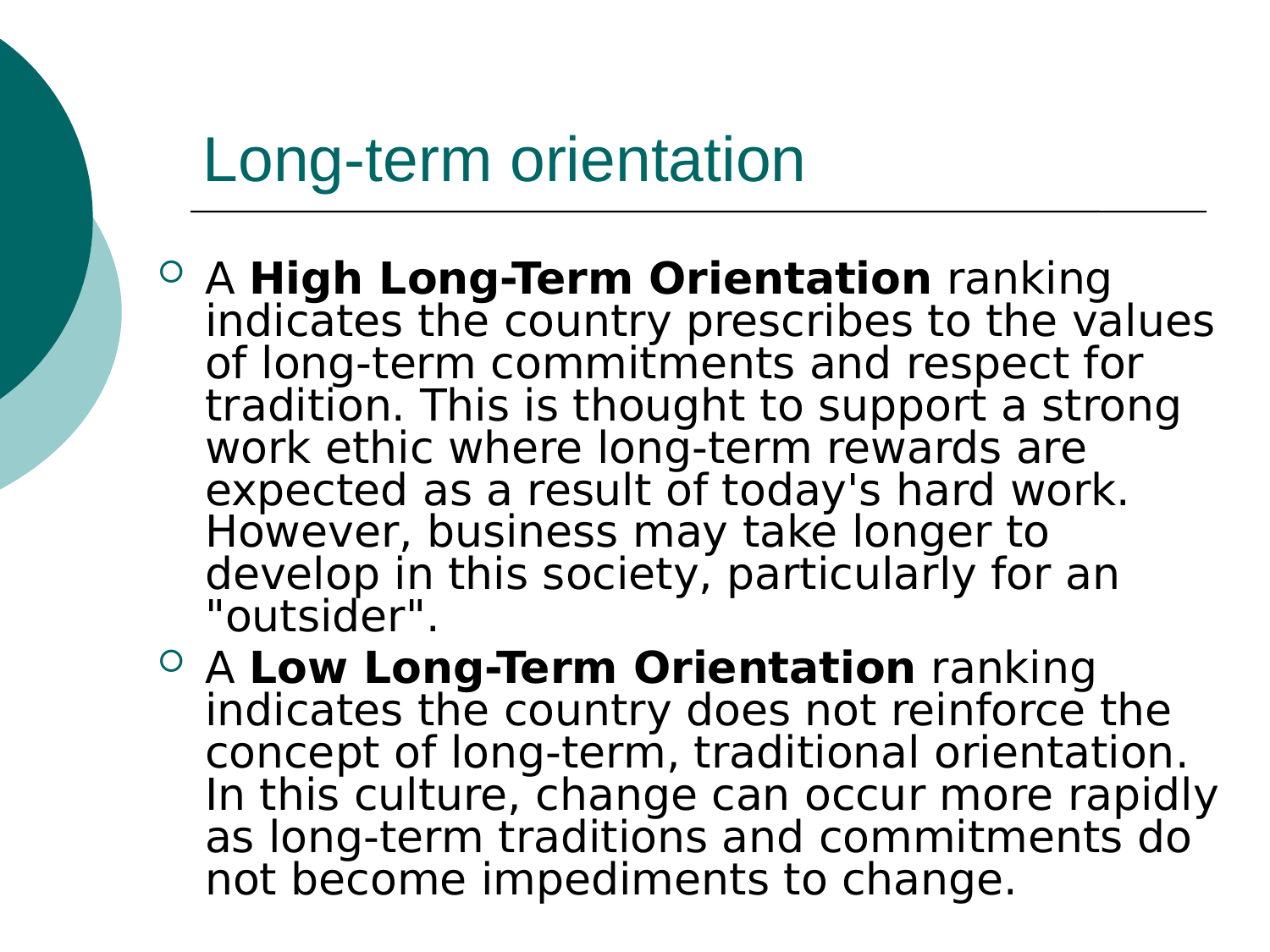

# Long-term orientation
A High Long-Term Orientation ranking indicates the country prescribes to the values of long-term commitments and respect for tradition. This is thought to support a strong work ethic where long-term rewards are expected as a result of today's hard work. However, business may take longer to develop in this society, particularly for an "outsider".
A Low Long-Term Orientation ranking indicates the country does not reinforce the concept of long-term, traditional orientation. In this culture, change can occur more rapidly as long-term traditions and commitments do not become impediments to change.